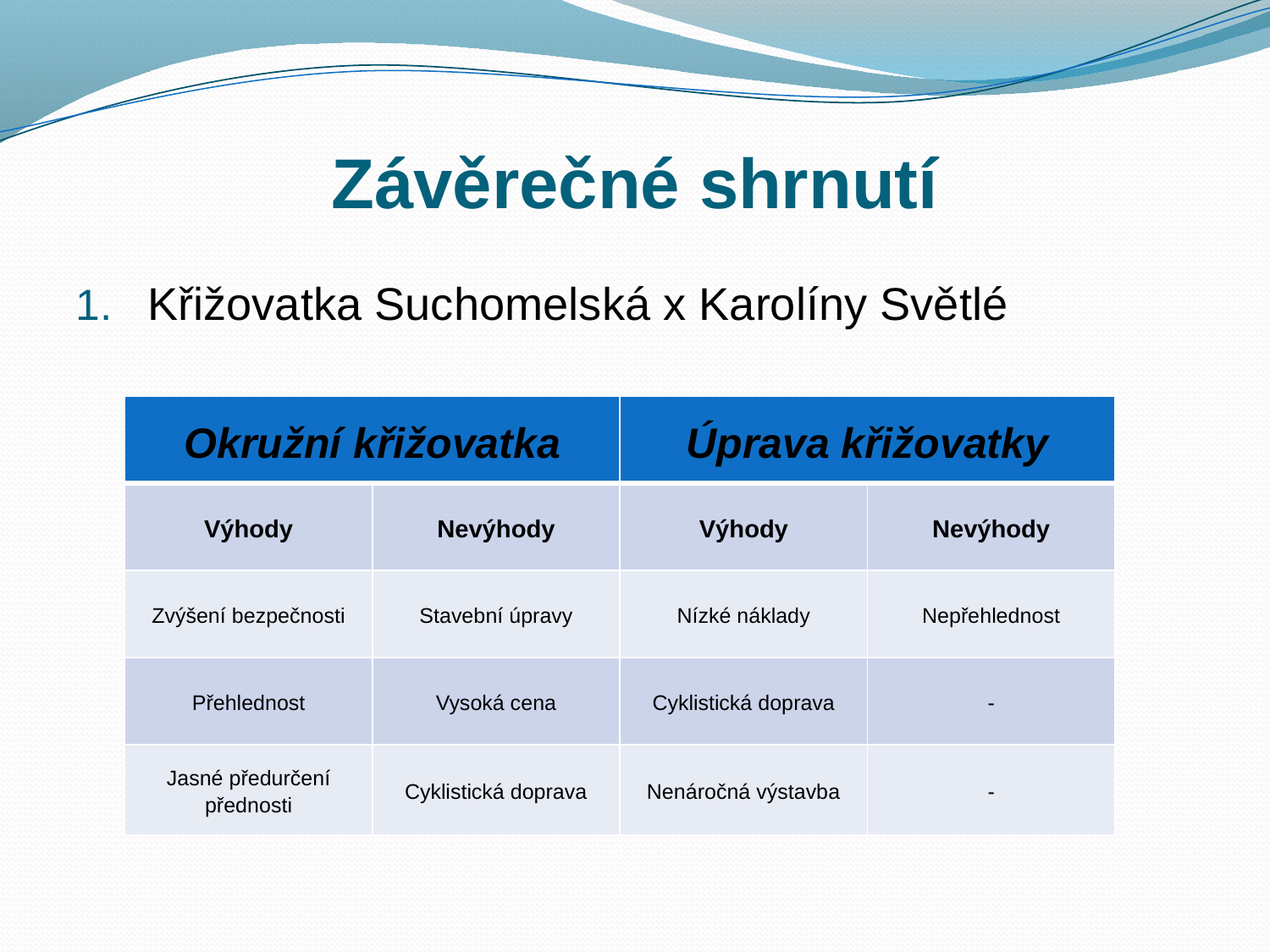

# Závěrečné shrnutí
Křižovatka Suchomelská x Karolíny Světlé

| Okružní křižovatka |  | Úprava křižovatky |  |
| --- | --- | --- | --- |
| Výhody | Nevýhody | Výhody | Nevýhody |
| Zvýšení bezpečnosti | Stavební úpravy | Nízké náklady | Nepřehlednost |
| Přehlednost | Vysoká cena | Cyklistická doprava | - |
| Jasné předurčení přednosti | Cyklistická doprava | Nenáročná výstavba | - |